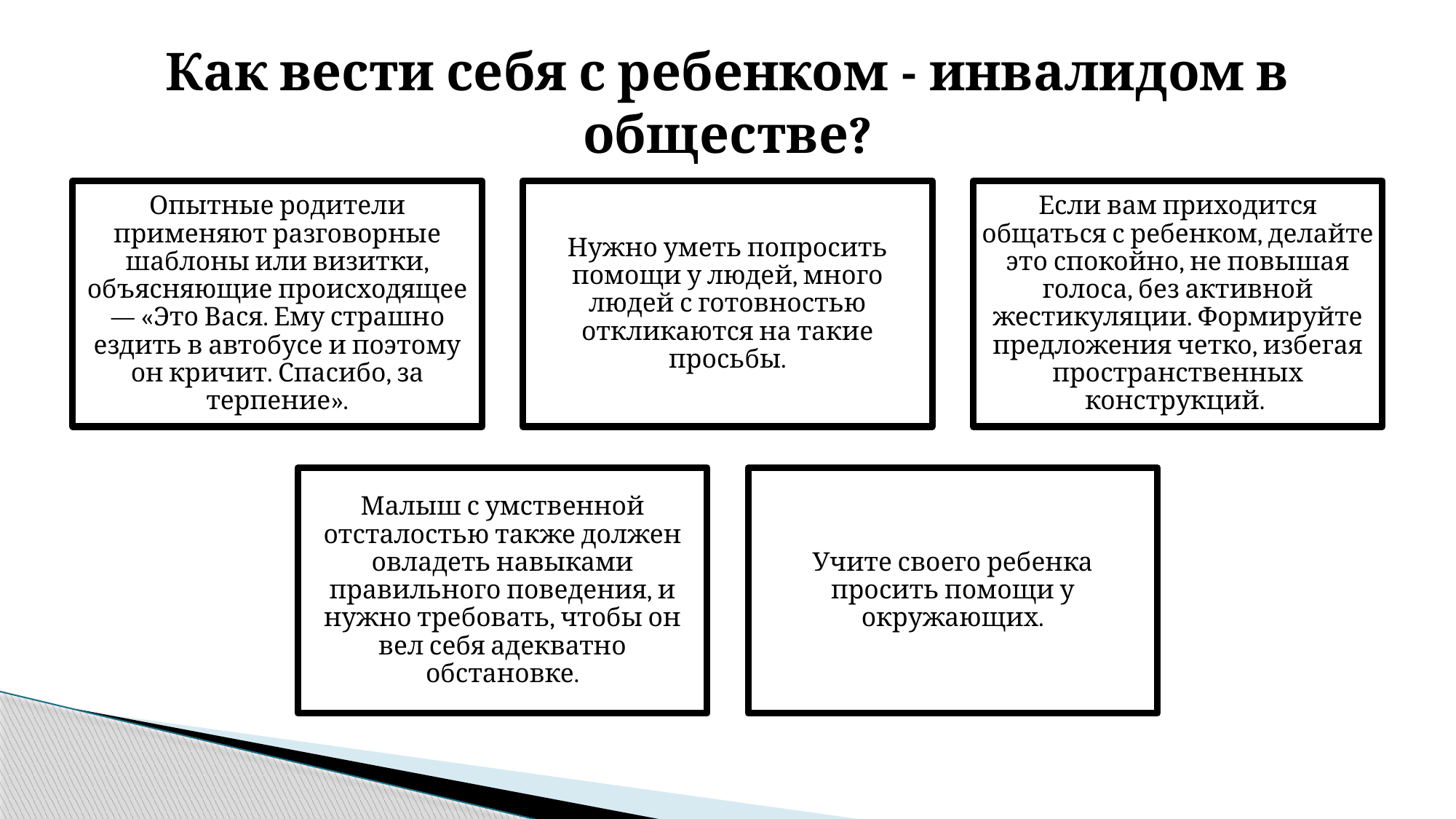

# Как вести себя с ребенком - инвалидом в обществе?
Опытные родители применяют разговорные шаблоны или визитки, объясняющие происходящее — «Это Вася. Ему страшно ездить в автобусе и поэтому он кричит. Спасибо, за терпение».
Нужно уметь попросить помощи у людей, много людей с готовностью откликаются на такие просьбы.
Если вам приходится общаться с ребенком, делайте это спокойно, не повышая голоса, без активной жестикуляции. Формируйте предложения четко, избегая пространственных конструкций.
Малыш с умственной отсталостью также должен овладеть навыками правильного поведения, и нужно требовать, чтобы он вел себя адекватно обстановке.
Учите своего ребенка просить помощи у окружающих.